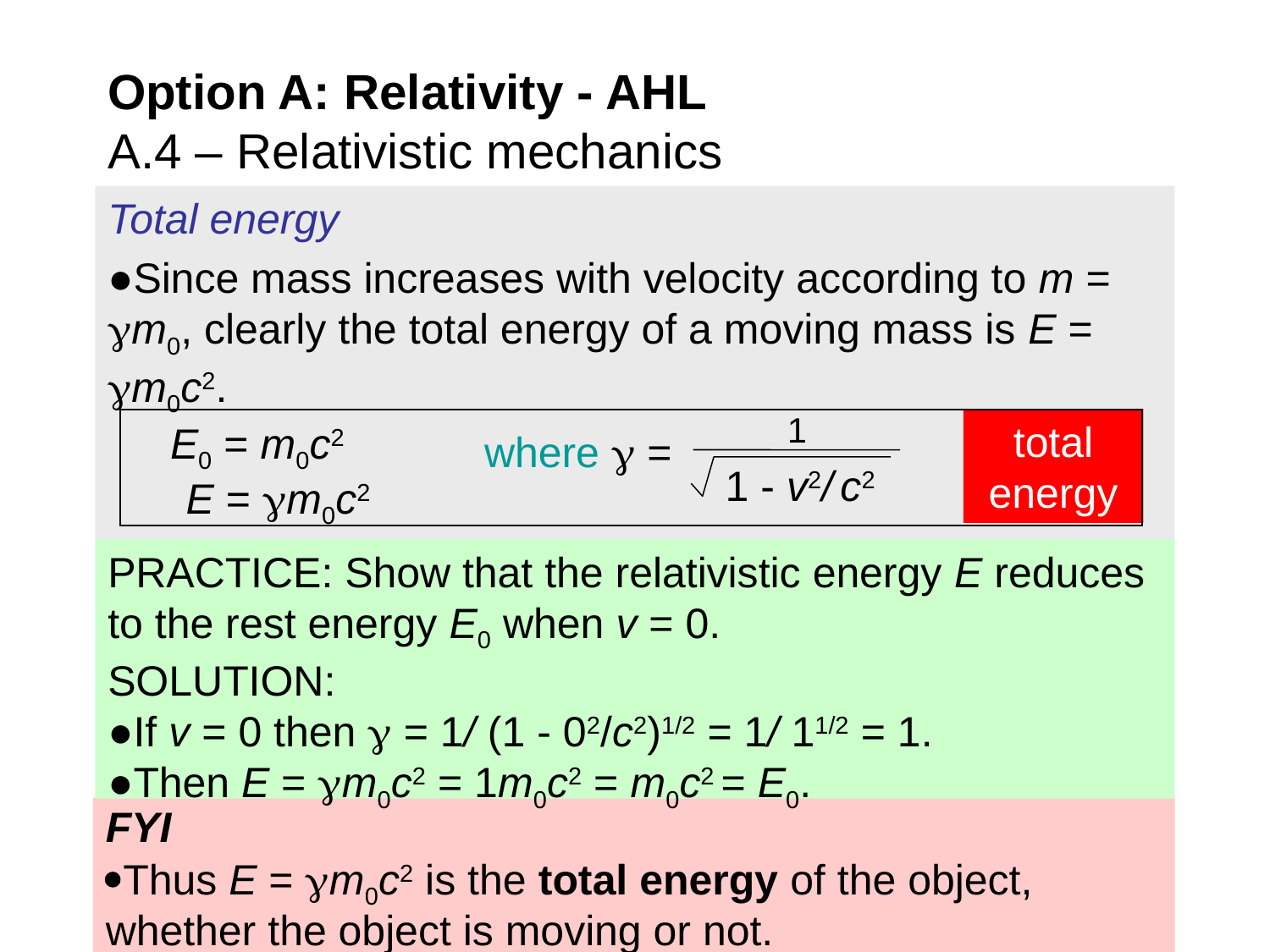

Option A: Relativity - AHL
A.4 – Relativistic mechanics
Total energy
●Since mass increases with velocity according to m = γm0, clearly the total energy of a moving mass is E = γm0c2.
1
where γ =

1 - v2/ c2

total energy

E0 = m0c2
E = γm0c2
PRACTICE: Show that the relativistic energy E reduces to the rest energy E0 when v = 0.
SOLUTION:
●If v = 0 then γ = 1/ (1 - 02/c2)1/2 = 1/ 11/2 = 1.
●Then E = γm0c2 = 1m0c2 = m0c2 = E0.
FYI
•Thus E = γm0c2 is the total energy of the object, whether the object is moving or not.